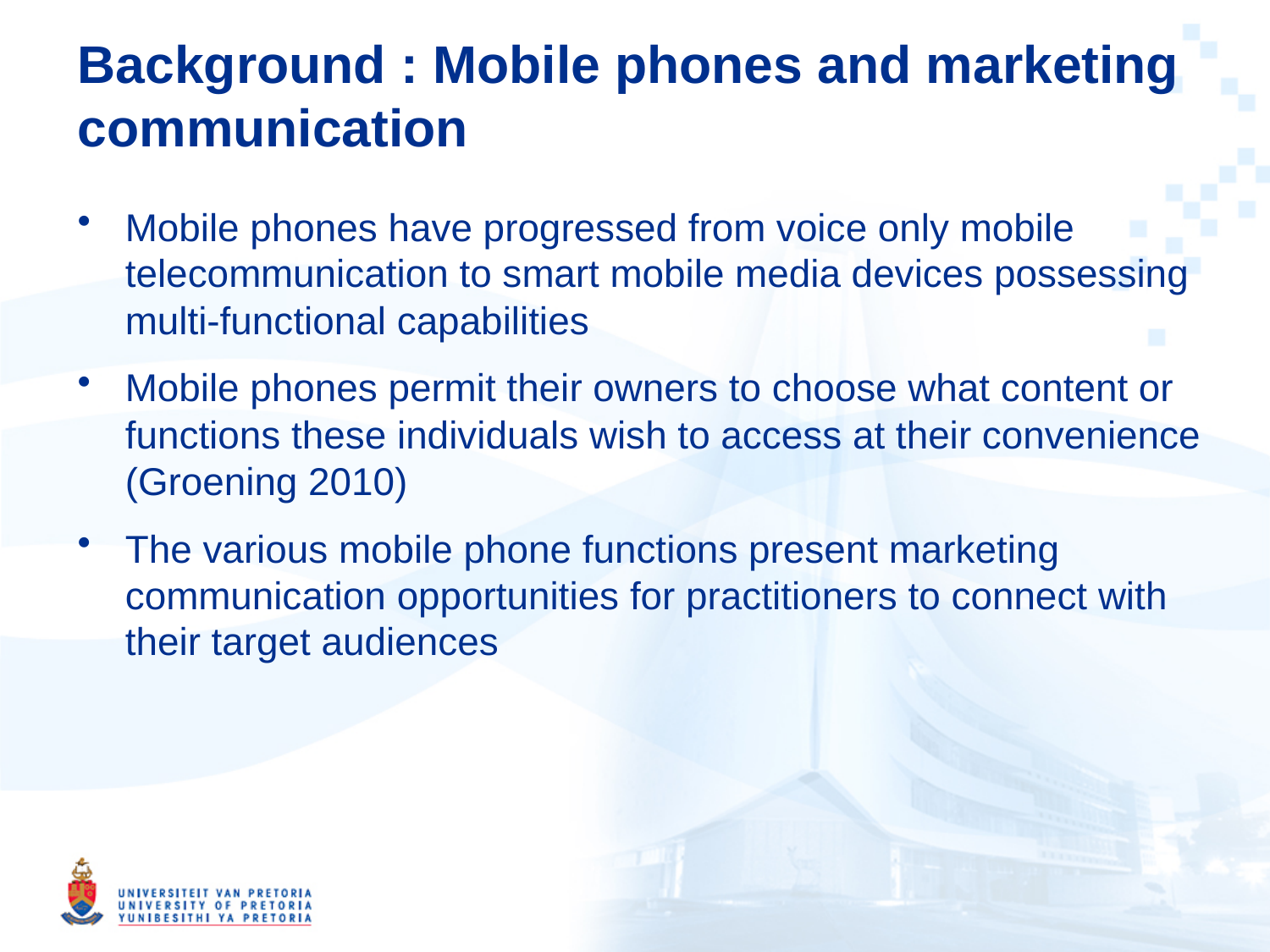

# Background : Mobile phones and marketing communication
Mobile phones have progressed from voice only mobile telecommunication to smart mobile media devices possessing multi-functional capabilities
Mobile phones permit their owners to choose what content or functions these individuals wish to access at their convenience (Groening 2010)
The various mobile phone functions present marketing communication opportunities for practitioners to connect with their target audiences